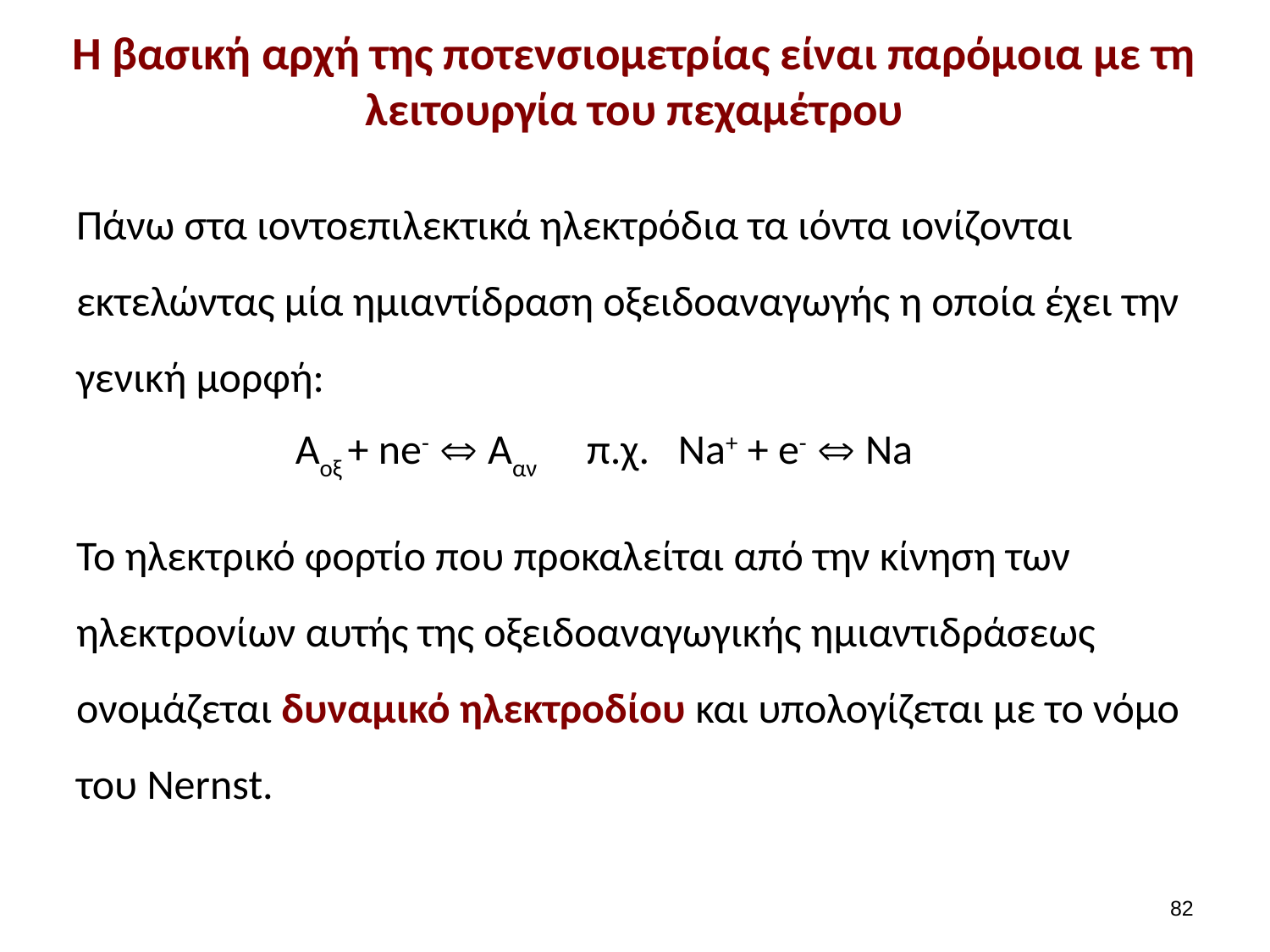

# Η βασική αρχή της ποτενσιομετρίας είναι παρόμοια με τη λειτουργία του πεχαμέτρου
Πάνω στα ιοντοεπιλεκτικά ηλεκτρόδια τα ιόντα ιονίζονται εκτελώντας μία ημιαντίδραση οξειδοαναγωγής η οποία έχει την γενική μορφή:
                       Aοξ + ne- ⇔ Aαν         π.χ.   Νa+ + e- ⇔ Na
Το ηλεκτρικό φορτίο που προκαλείται από την κίνηση των ηλεκτρονίων αυτής της οξειδοαναγωγικής ημιαντιδράσεως ονομάζεται δυναμικό ηλεκτροδίου και υπολογίζεται με το νόμο του Nernst.

82